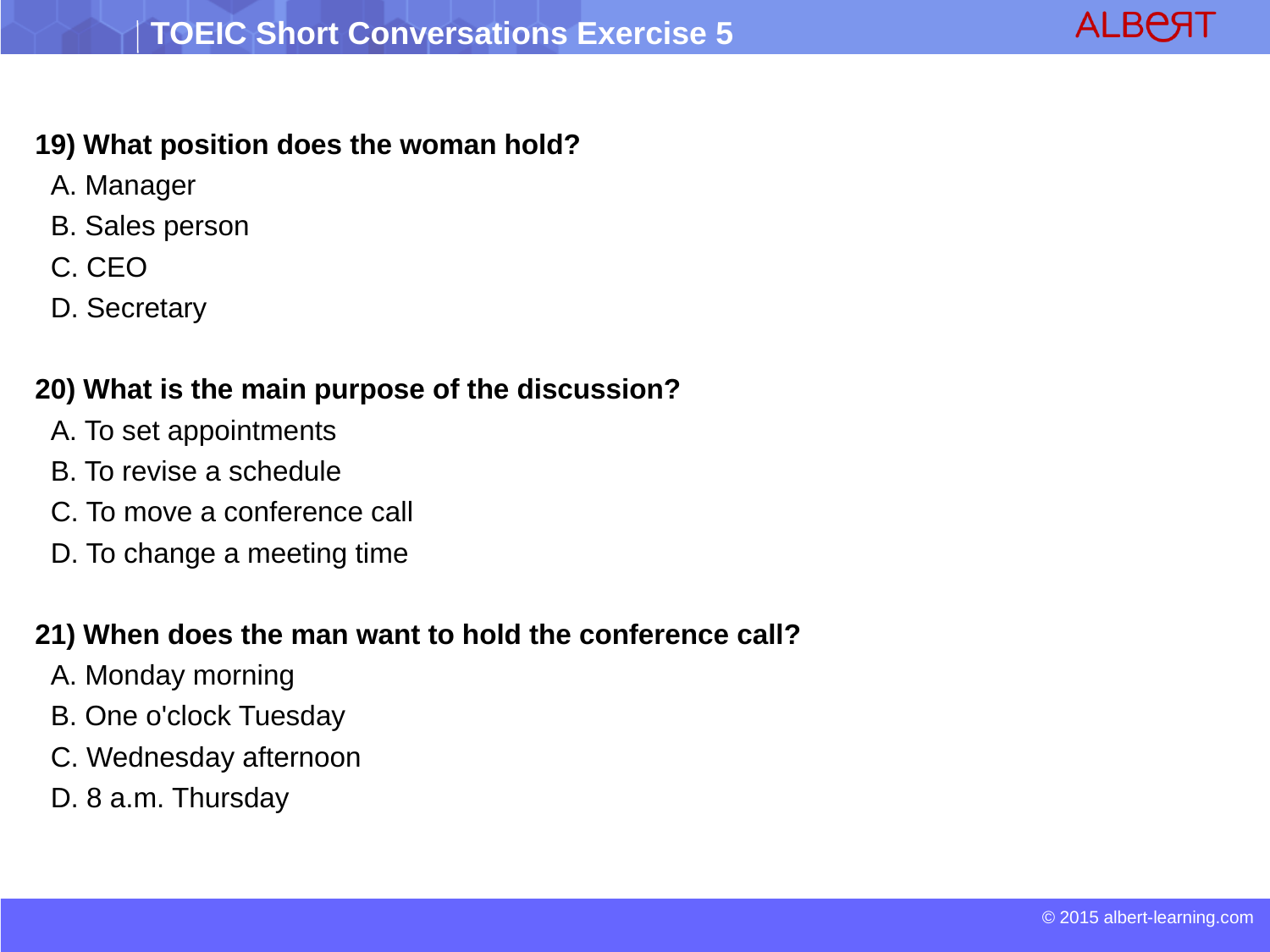

19) What position does the woman hold?
  A. Manager
  B. Sales person
  C. CEO
  D. Secretary

20) What is the main purpose of the discussion?
  A. To set appointments
  B. To revise a schedule
  C. To move a conference call
  D. To change a meeting time

21) When does the man want to hold the conference call?
  A. Monday morning
  B. One o'clock Tuesday
  C. Wednesday afternoon
  D. 8 a.m. Thursday